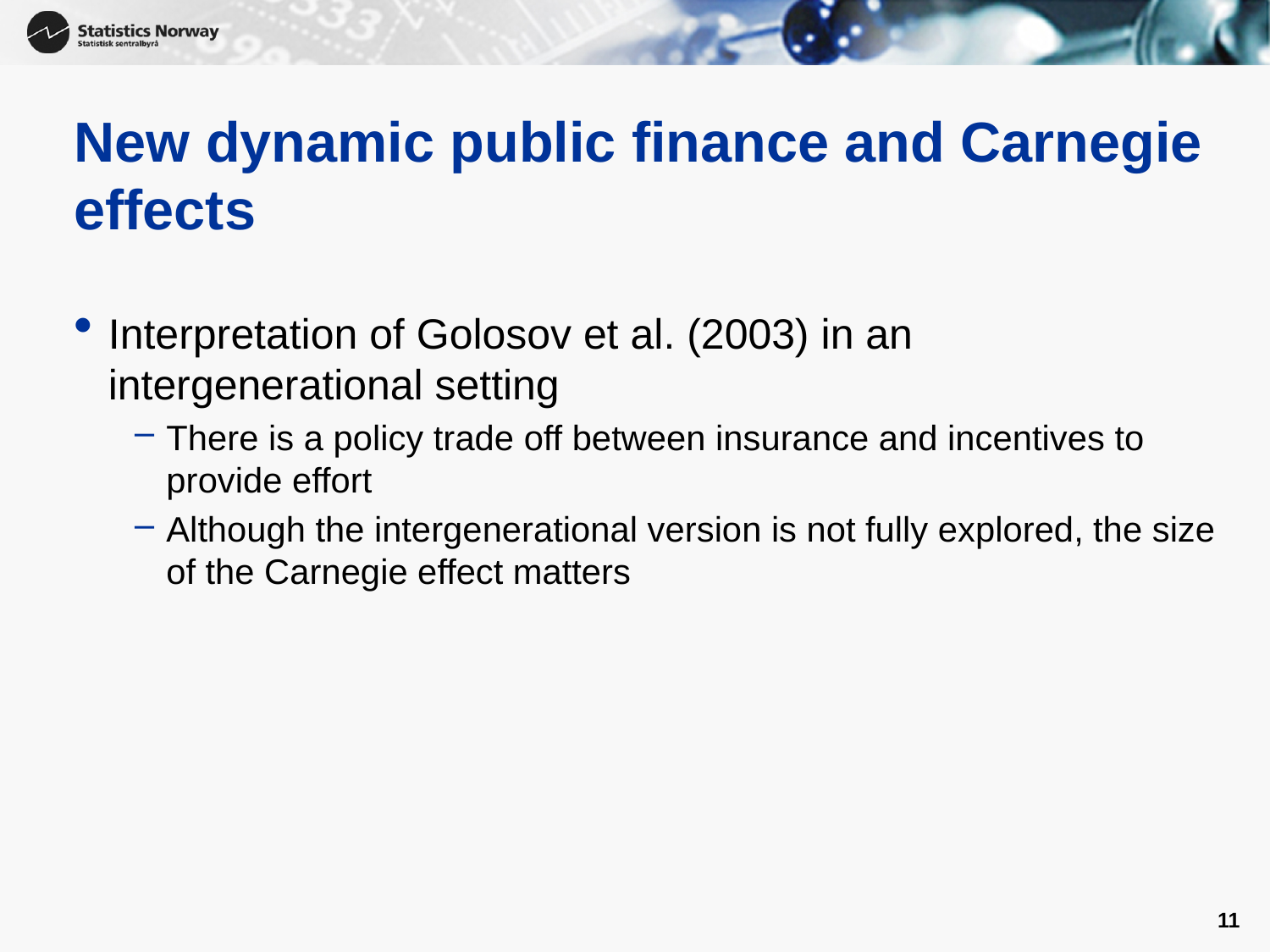

# New dynamic public finance and Carnegie effects

Interpretation of Golosov et al. (2003) in an intergenerational setting
There is a policy trade off between insurance and incentives to provide effort
Although the intergenerational version is not fully explored, the size of the Carnegie effect matters
11